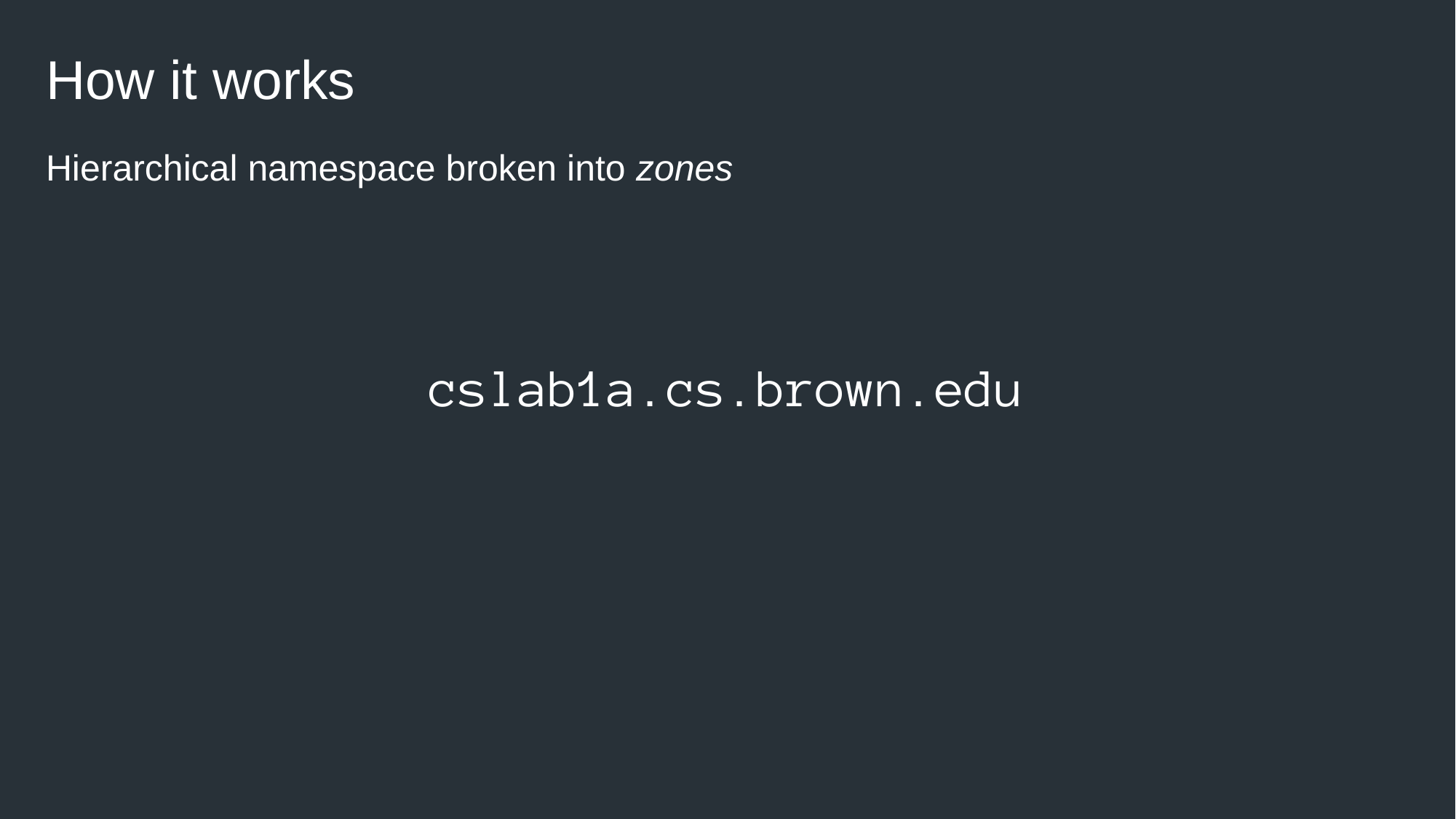

# How it works
Hierarchical namespace broken into zones

cslab1a.cs.brown.edu